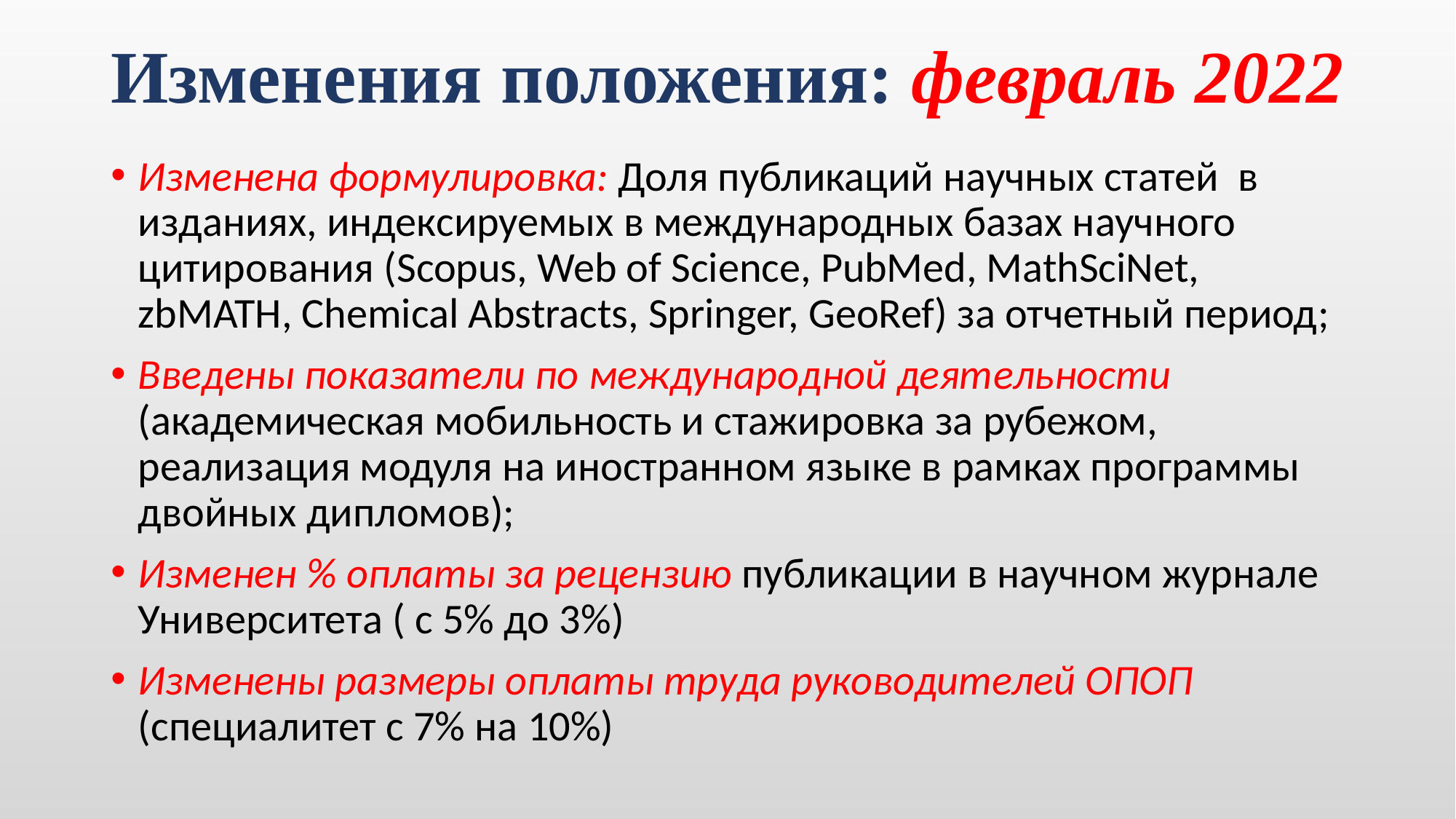

# Изменения положения: февраль 2022
Изменена формулировка: Доля публикаций научных статей  в изданиях, индексируемых в международных базах научного цитирования (Scopus, Web of Science, PubMed, MathSciNet, zbMATH, Chemical Abstracts, Springer, GeoRef) за отчетный период;
Введены показатели по международной деятельности (академическая мобильность и стажировка за рубежом, реализация модуля на иностранном языке в рамках программы двойных дипломов);
Изменен % оплаты за рецензию публикации в научном журнале Университета ( с 5% до 3%)
Изменены размеры оплаты труда руководителей ОПОП (специалитет с 7% на 10%)